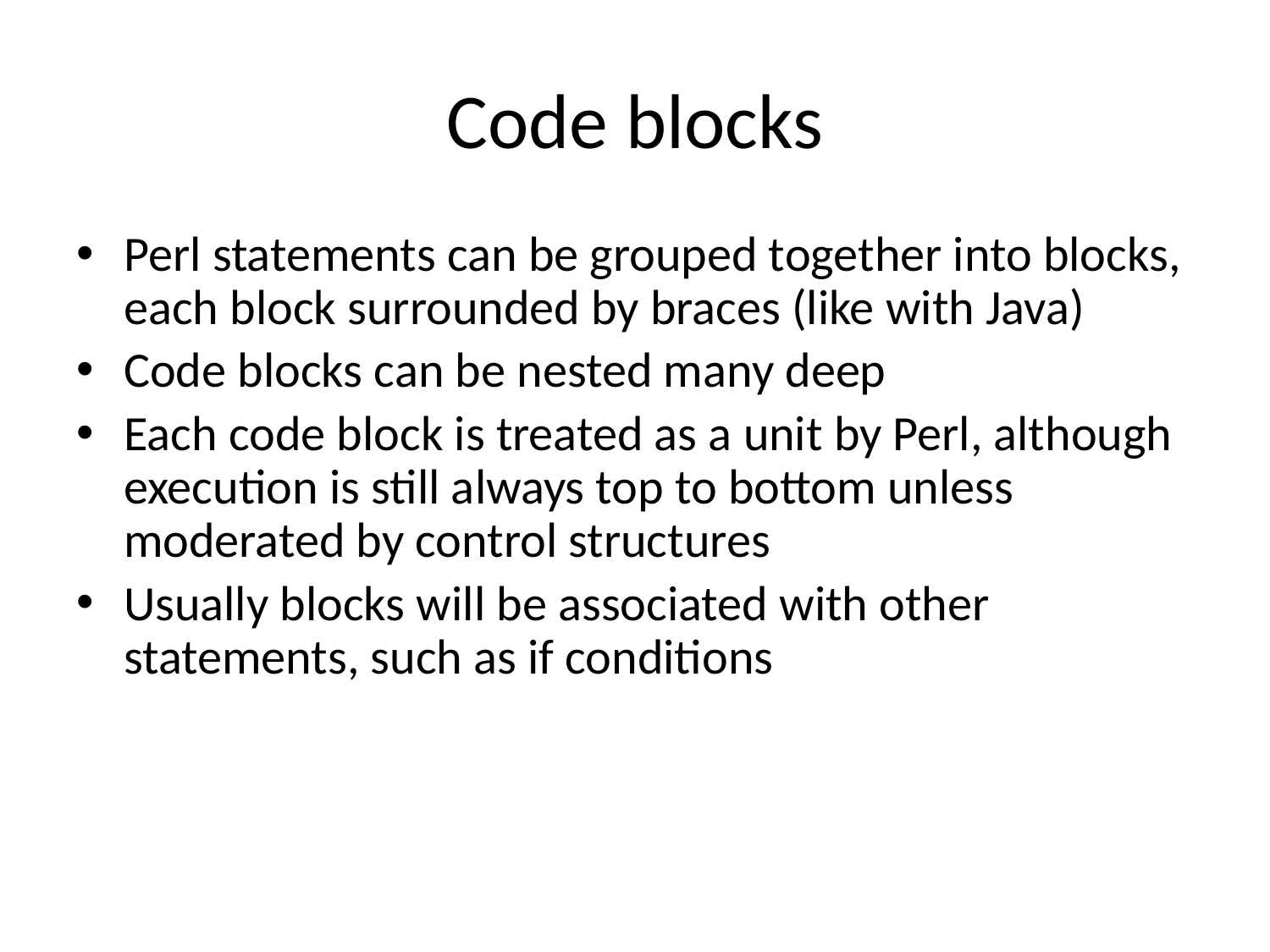

# Code blocks
Perl statements can be grouped together into blocks, each block surrounded by braces (like with Java)
Code blocks can be nested many deep
Each code block is treated as a unit by Perl, although execution is still always top to bottom unless moderated by control structures
Usually blocks will be associated with other statements, such as if conditions